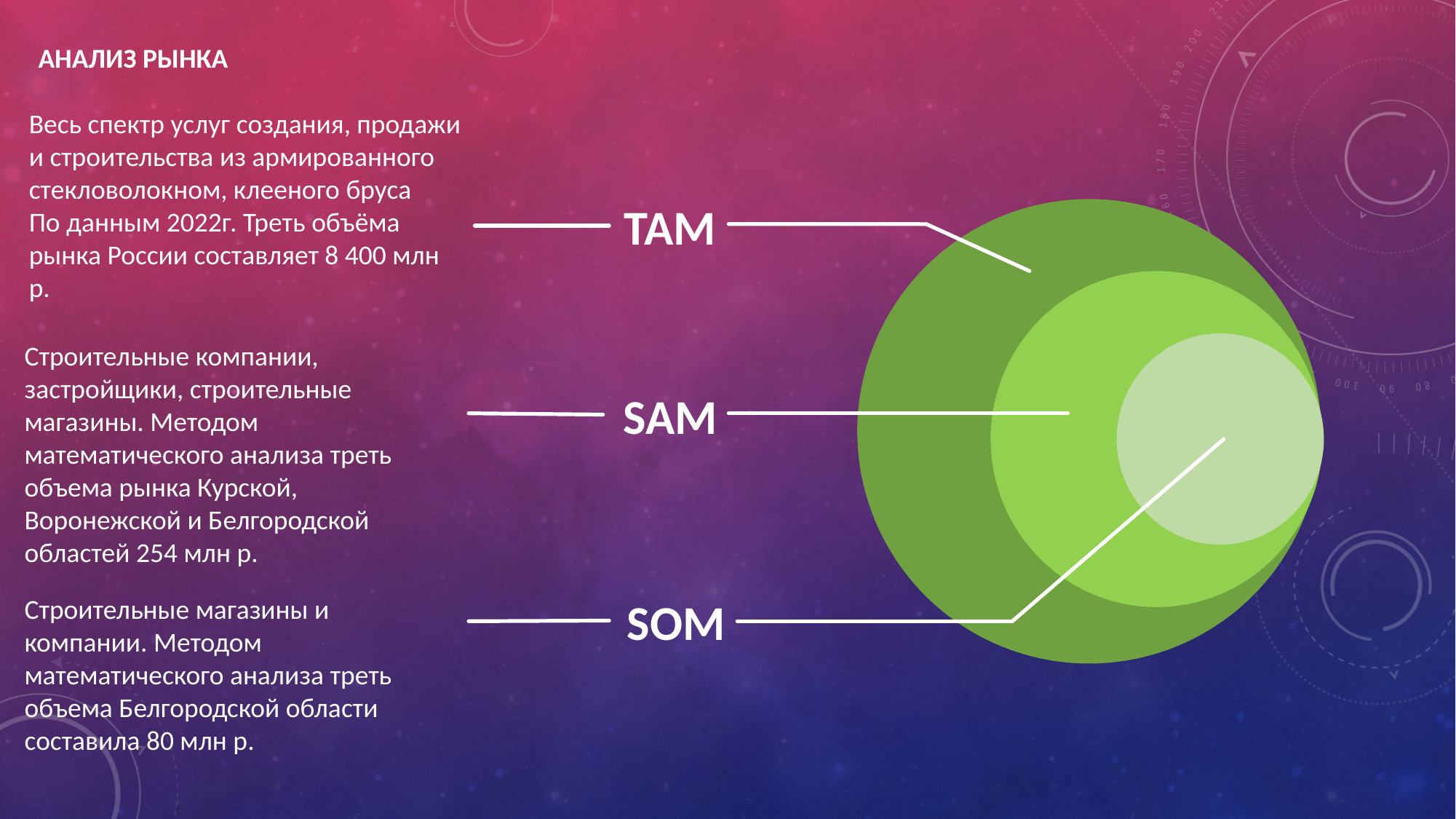

АНАЛИЗ РЫНКА
Весь спектр услуг создания, продажи и строительства из армированного стекловолокном, клееного бруса
По данным 2022г. Треть объёма рынка России составляет 8 400 млн р.
TAM

Строительные компании, застройщики, строительные магазины. Методом математического анализа треть объема рынка Курской, Воронежской и Белгородской областей 254 млн р.

SAM
Строительные магазины и компании. Методом математического анализа треть объема Белгородской области составила 80 млн р.

SOM